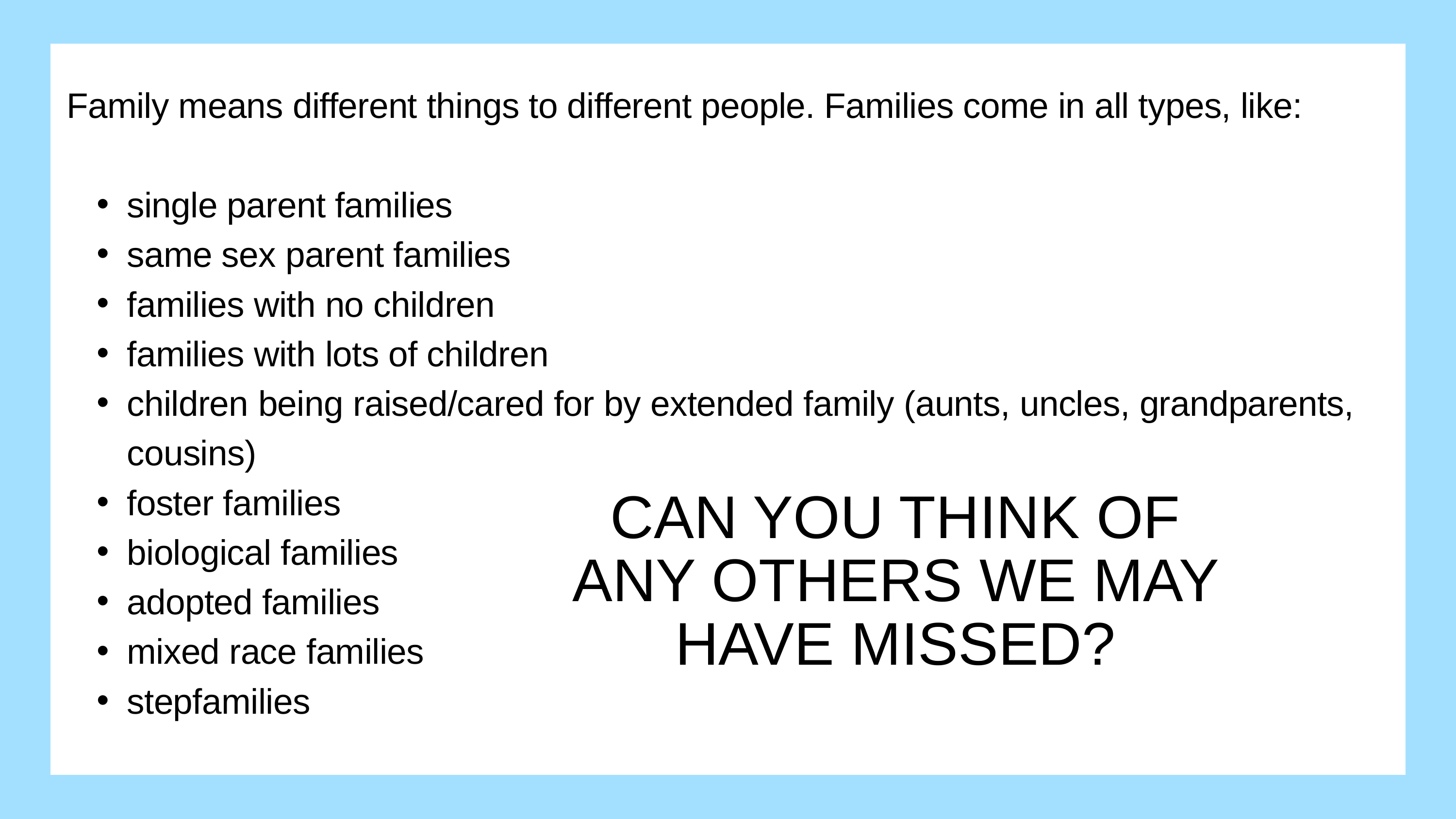

Family means different things to different people. Families come in all types, like:

single parent families
same sex parent families
families with no children
families with lots of children
children being raised/cared for by extended family (aunts, uncles, grandparents, cousins)
foster families
biological families
adopted families
mixed race families
stepfamilies

CAN YOU THINK OF ANY OTHERS WE MAY HAVE MISSED?